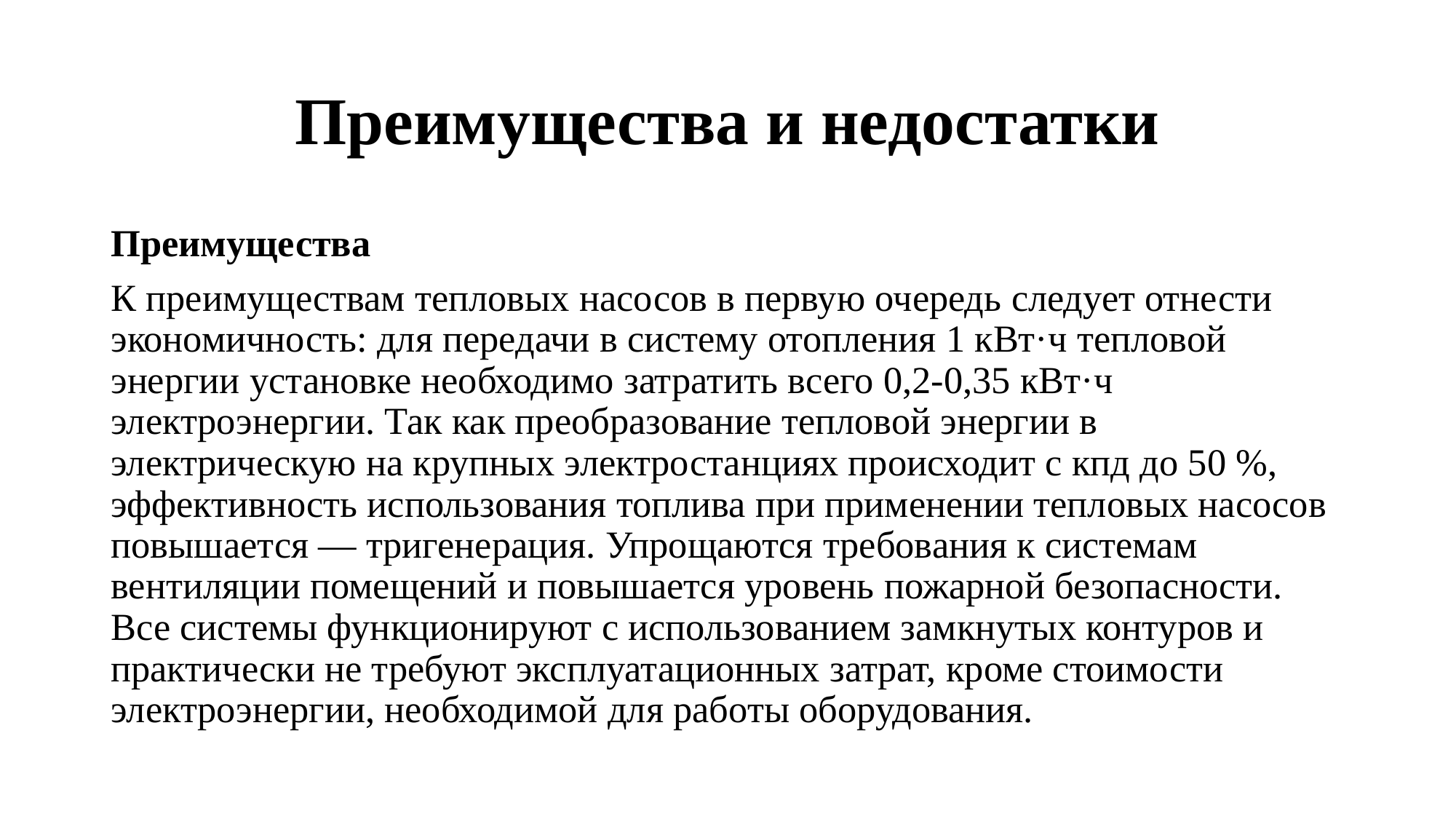

# Преимущества и недостатки
Преимущества
К преимуществам тепловых насосов в первую очередь следует отнести экономичность: для передачи в систему отопления 1 кВт·ч тепловой энергии установке необходимо затратить всего 0,2-0,35 кВт·ч электроэнергии. Так как преобразование тепловой энергии в электрическую на крупных электростанциях происходит с кпд до 50 %, эффективность использования топлива при применении тепловых насосов повышается — тригенерация. Упрощаются требования к системам вентиляции помещений и повышается уровень пожарной безопасности. Все системы функционируют с использованием замкнутых контуров и практически не требуют эксплуатационных затрат, кроме стоимости электроэнергии, необходимой для работы оборудования.